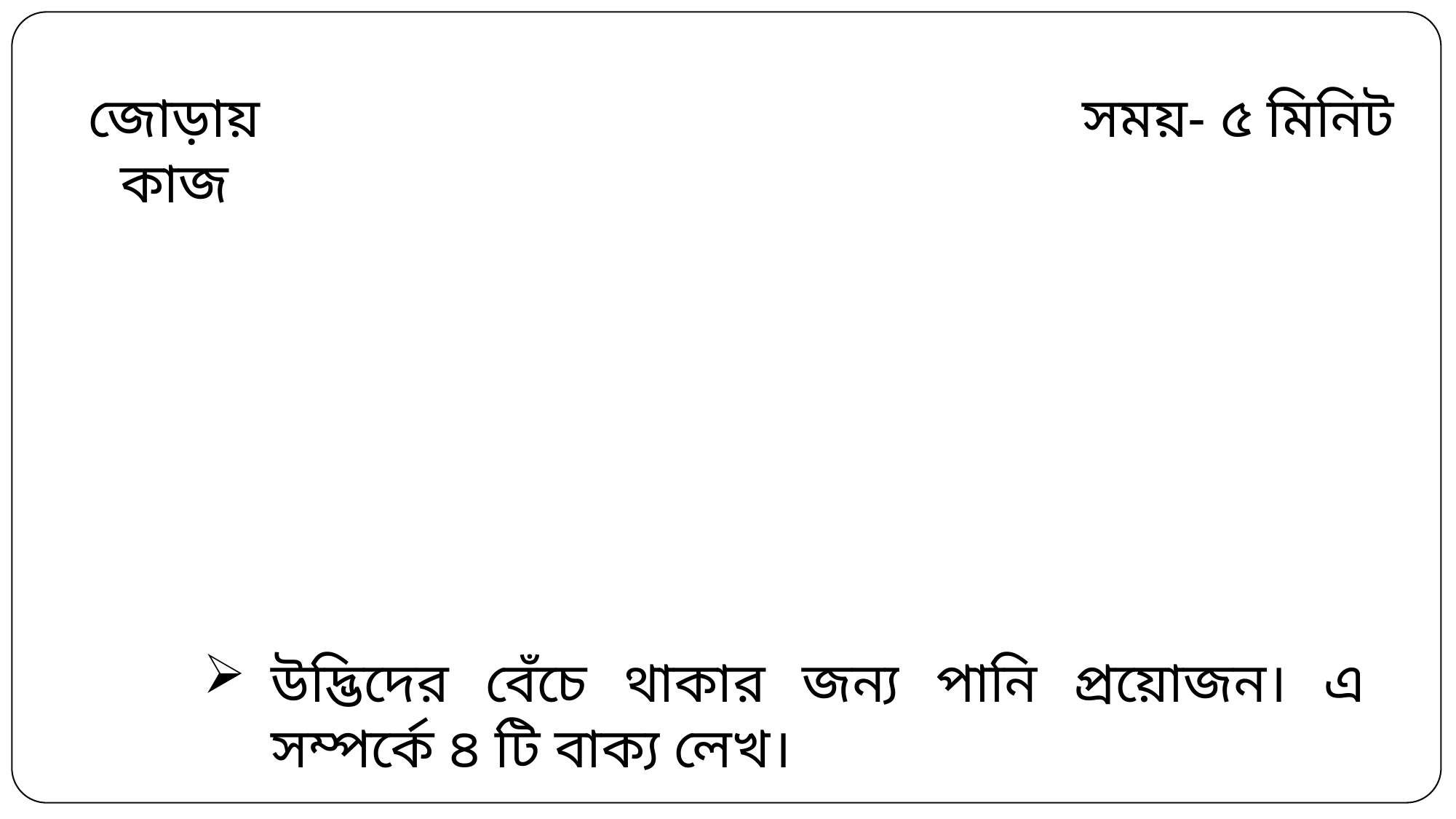

সময়- ৫ মিনিট
জোড়ায় কাজ
উদ্ভিদের বেঁচে থাকার জন্য পানি প্রয়োজন। এ সম্পর্কে ৪ টি বাক্য লেখ।